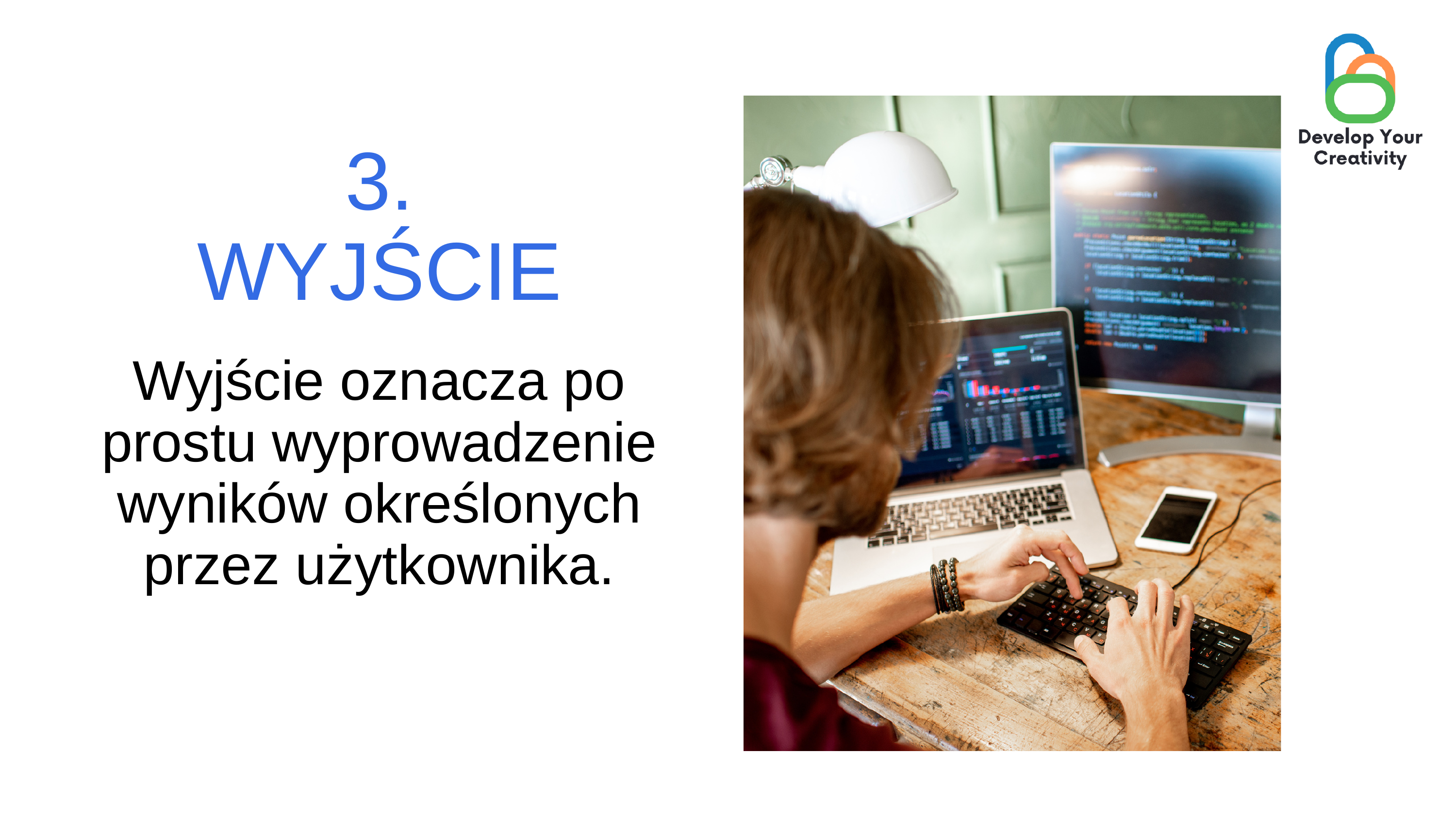

3. WYJŚCIE

Wyjście oznacza po prostu wyprowadzenie wyników określonych przez użytkownika.